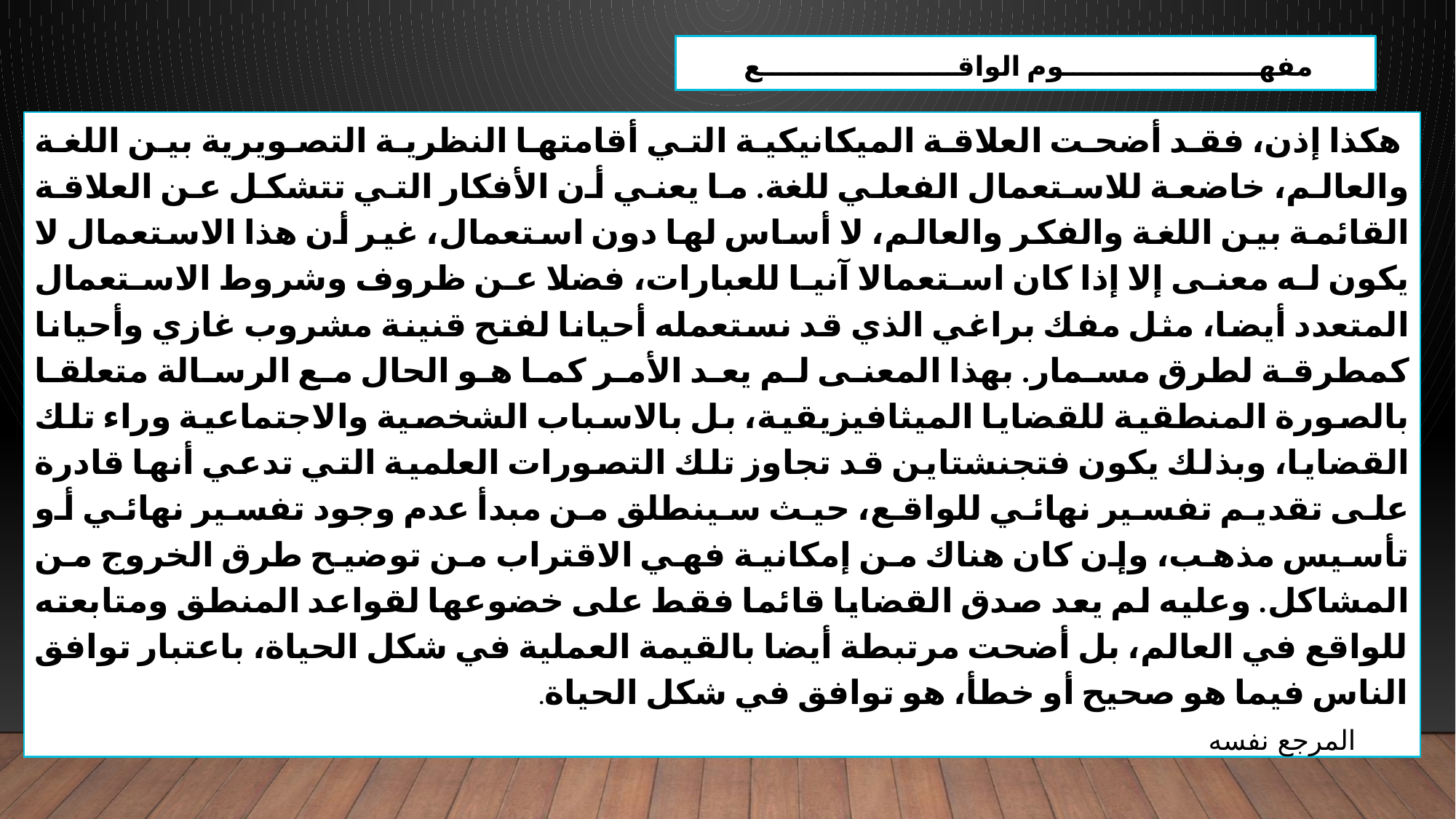

مفهـــــــــــــــــــــوم الواقـــــــــــــــــــــع
 هكذا إذن، فقد أضحت العلاقة الميكانيكية التي أقامتها النظرية التصويرية بين اللغة والعالم، خاضعة للاستعمال الفعلي للغة. ما يعني أن الأفكار التي تتشكل عن العلاقة القائمة بين اللغة والفكر والعالم، لا أساس لها دون استعمال، غير أن هذا الاستعمال لا يكون له معنى إلا إذا كان استعمالا آنيا للعبارات، فضلا عن ظروف وشروط الاستعمال المتعدد أيضا، مثل مفك براغي الذي قد نستعمله أحيانا لفتح قنينة مشروب غازي وأحيانا كمطرقة لطرق مسمار. بهذا المعنى لم يعد الأمر كما هو الحال مع الرسالة متعلقا بالصورة المنطقية للقضايا الميثافيزيقية، بل بالاسباب الشخصية والاجتماعية وراء تلك القضايا، وبذلك يكون فتجنشتاين قد تجاوز تلك التصورات العلمية التي تدعي أنها قادرة على تقديم تفسير نهائي للواقع، حيث سينطلق من مبدأ عدم وجود تفسير نهائي أو تأسيس مذهب، وإن كان هناك من إمكانية فهي الاقتراب من توضيح طرق الخروج من المشاكل. وعليه لم يعد صدق القضايا قائما فقط على خضوعها لقواعد المنطق ومتابعته للواقع في العالم، بل أضحت مرتبطة أيضا بالقيمة العملية في شكل الحياة، باعتبار توافق الناس فيما هو صحيح أو خطأ، هو توافق في شكل الحياة.
المرجع نفسه